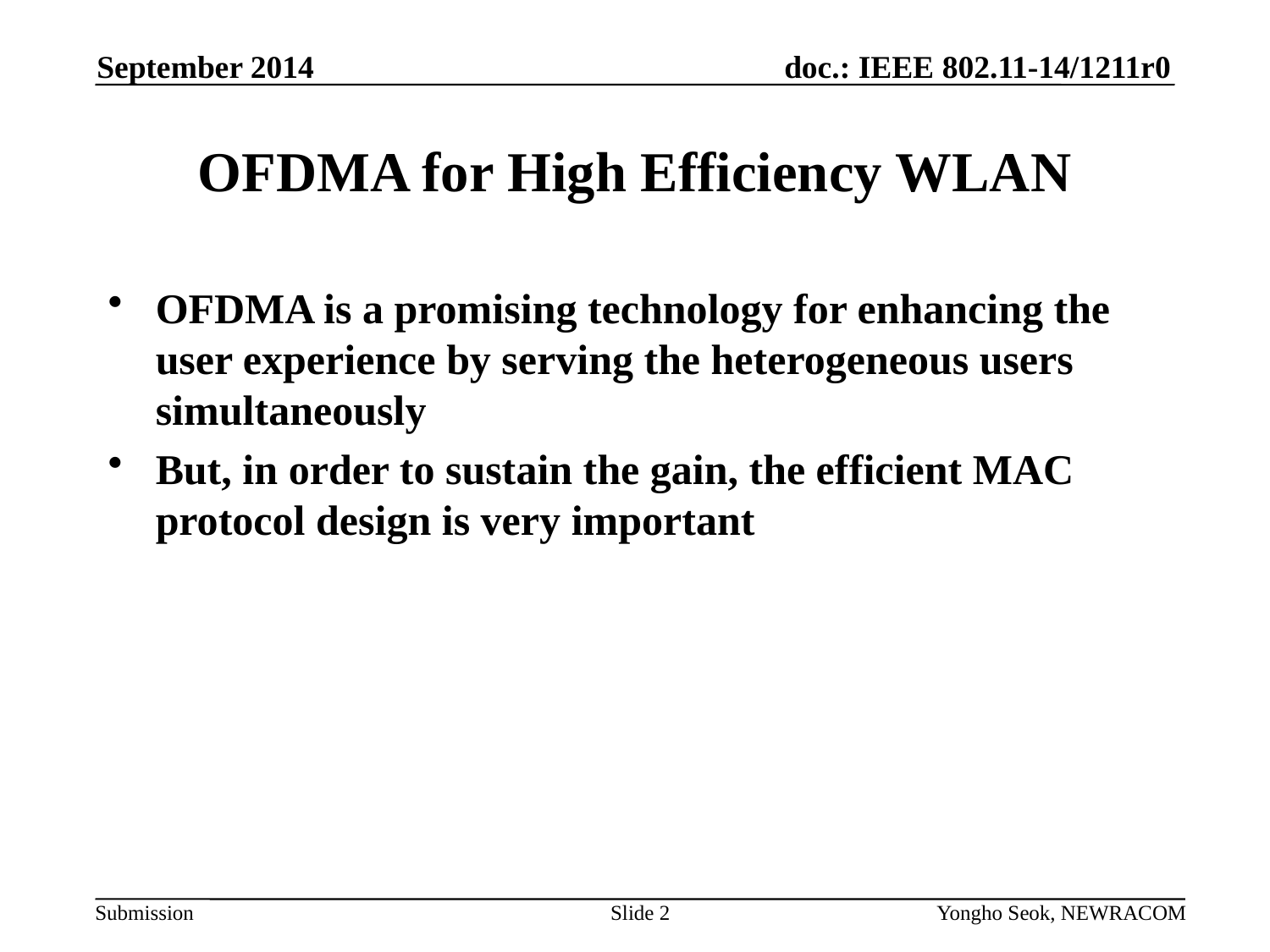

September 2014
# OFDMA for High Efficiency WLAN
OFDMA is a promising technology for enhancing the user experience by serving the heterogeneous users simultaneously
But, in order to sustain the gain, the efficient MAC protocol design is very important

Slide 2
Yongho Seok, NEWRACOM